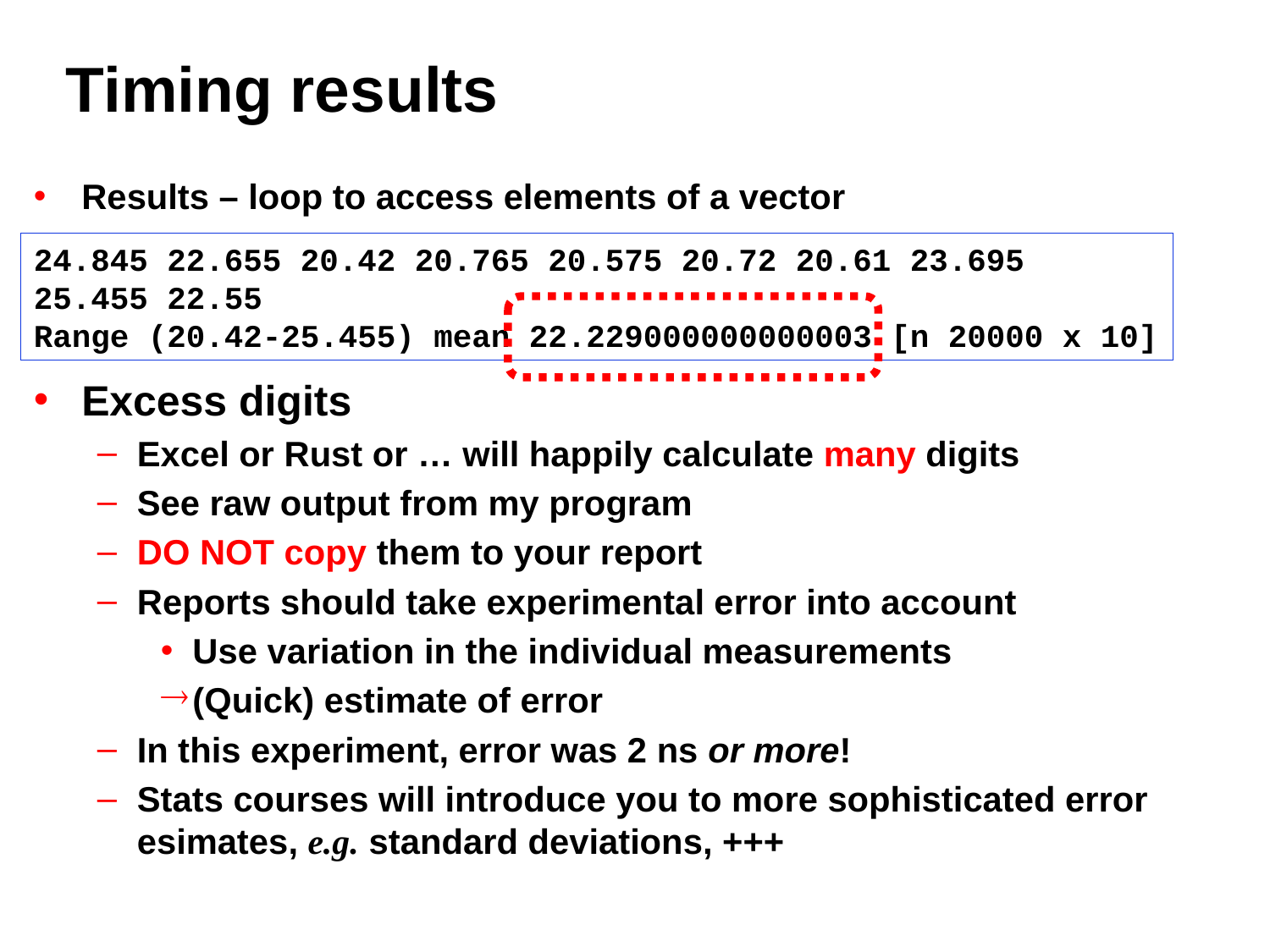

# Timing results

Results – loop to access elements of a vector

Excess digits
Excel or Rust or … will happily calculate many digits
See raw output from my program
DO NOT copy them to your report
Reports should take experimental error into account
Use variation in the individual measurements
(Quick) estimate of error
In this experiment, error was 2 ns or more!
Stats courses will introduce you to more sophisticated error esimates, e.g. standard deviations, +++

24.845 22.655 20.42 20.765 20.575 20.72 20.61 23.695
25.455 22.55
Range (20.42-25.455) mean 22.229000000000003 [n 20000 x 10]